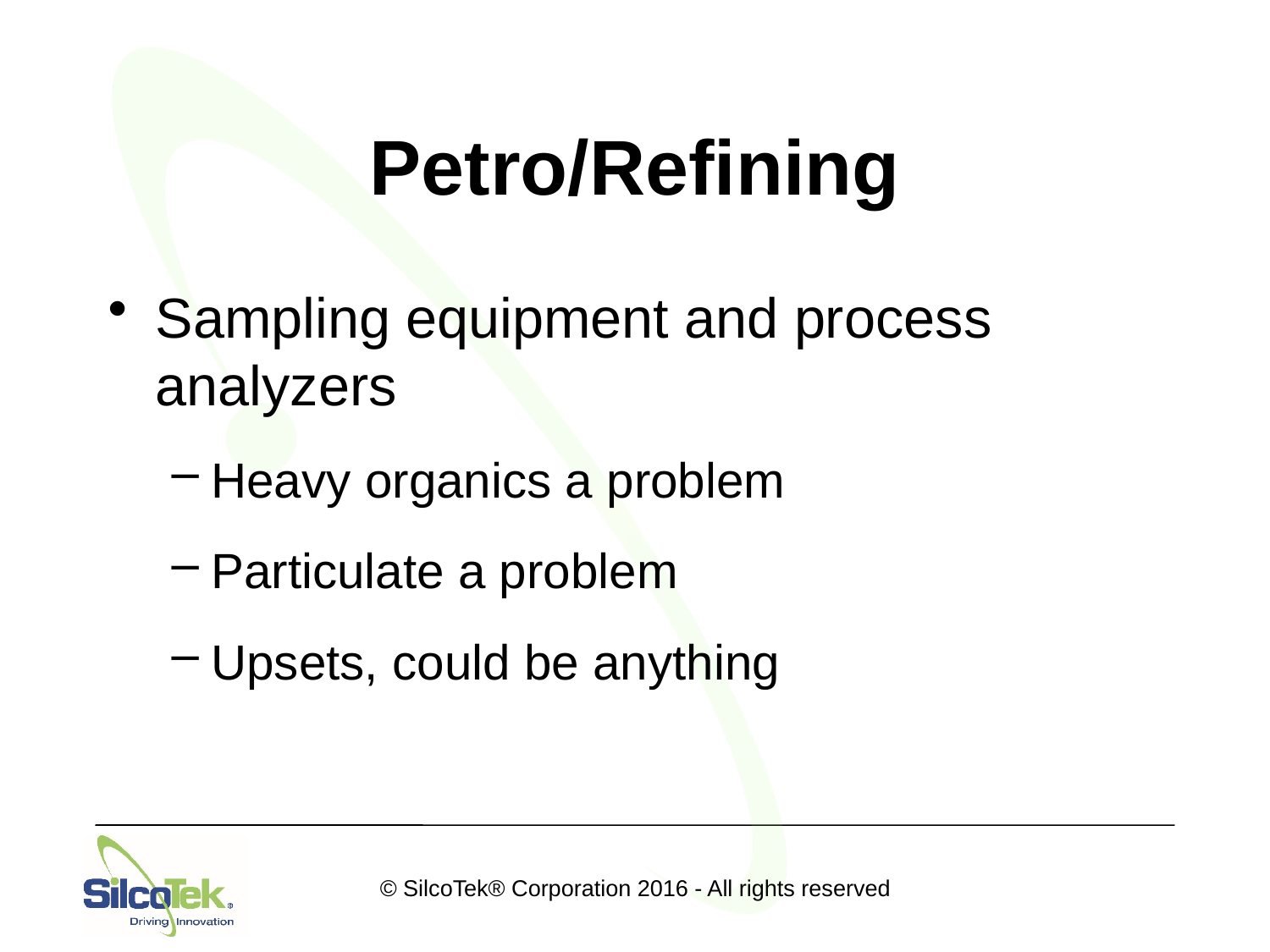

# Petro/Refining
Sampling equipment and process analyzers
Heavy organics a problem
Particulate a problem
Upsets, could be anything
© SilcoTek® Corporation 2016 - All rights reserved